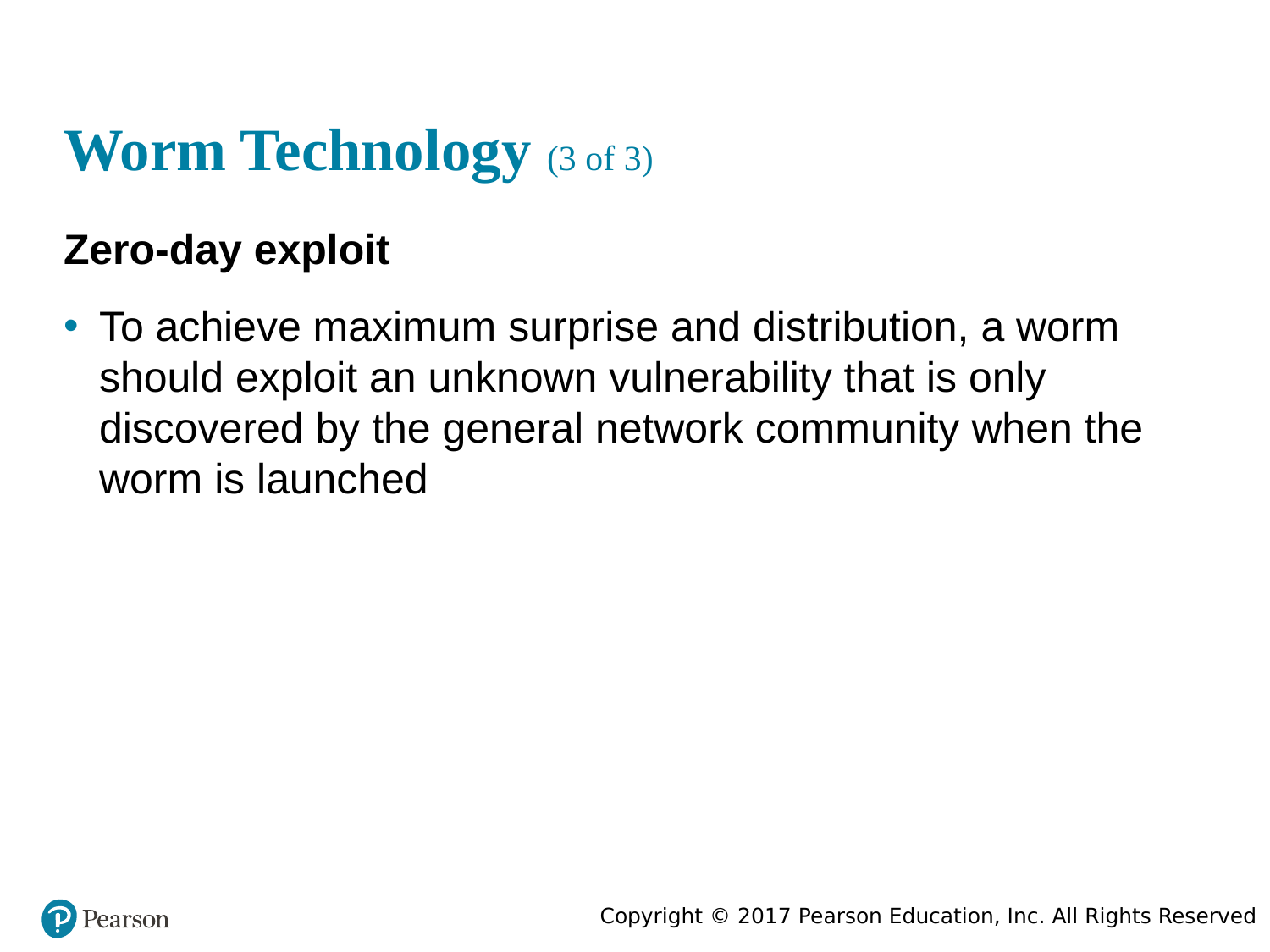

# Worm Technology (3 of 3)
Zero-day exploit
To achieve maximum surprise and distribution, a worm should exploit an unknown vulnerability that is only discovered by the general network community when the worm is launched